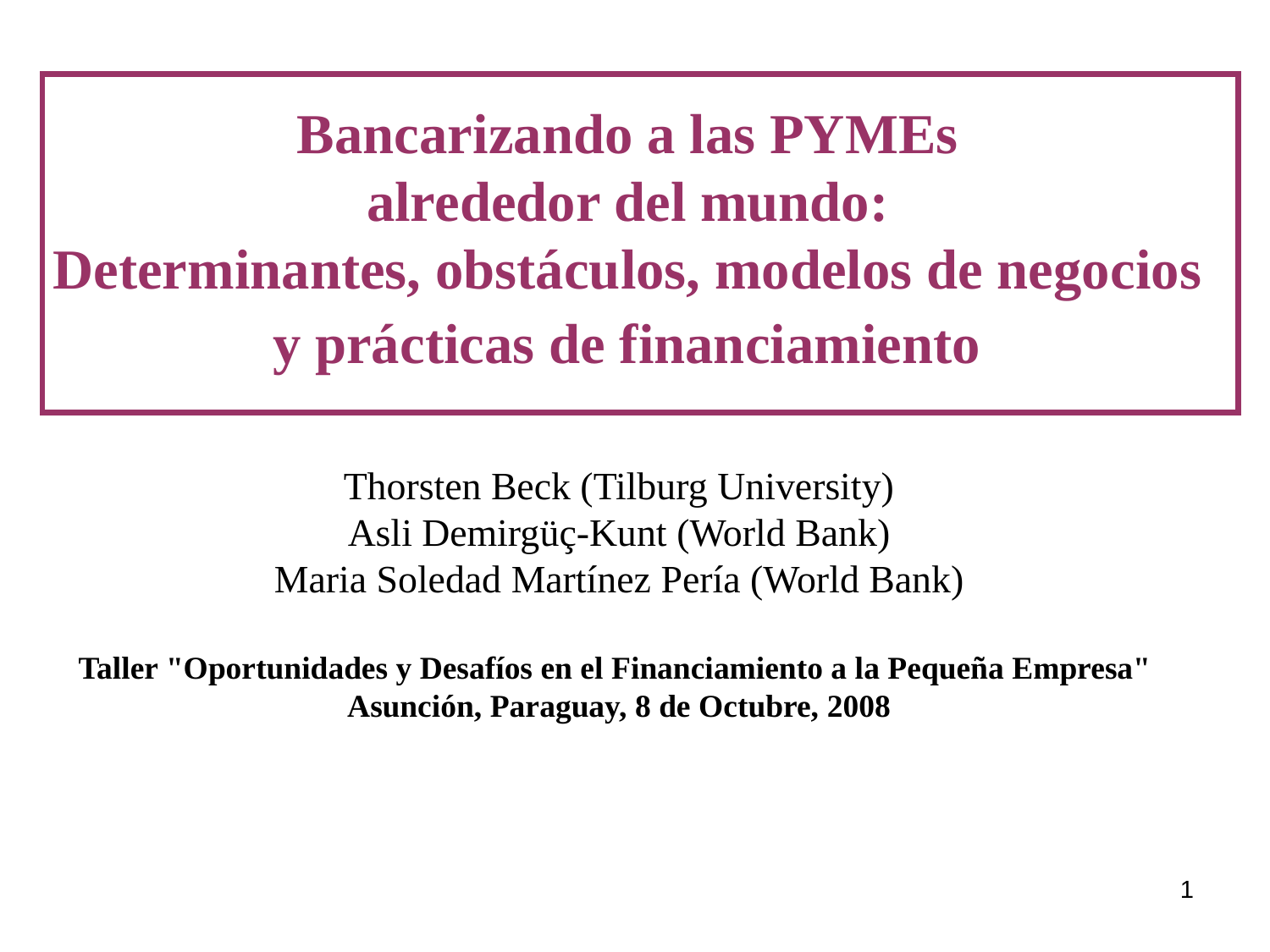

# Bancarizando a las PYMEs alrededor del mundo: Determinantes, obstáculos, modelos de negocios y prácticas de financiamiento
Thorsten Beck (Tilburg University)
Asli Demirgüç-Kunt (World Bank)
Maria Soledad Martínez Pería (World Bank)

Taller "Oportunidades y Desafíos en el Financiamiento a la Pequeña Empresa"
Asunción, Paraguay, 8 de Octubre, 2008

1